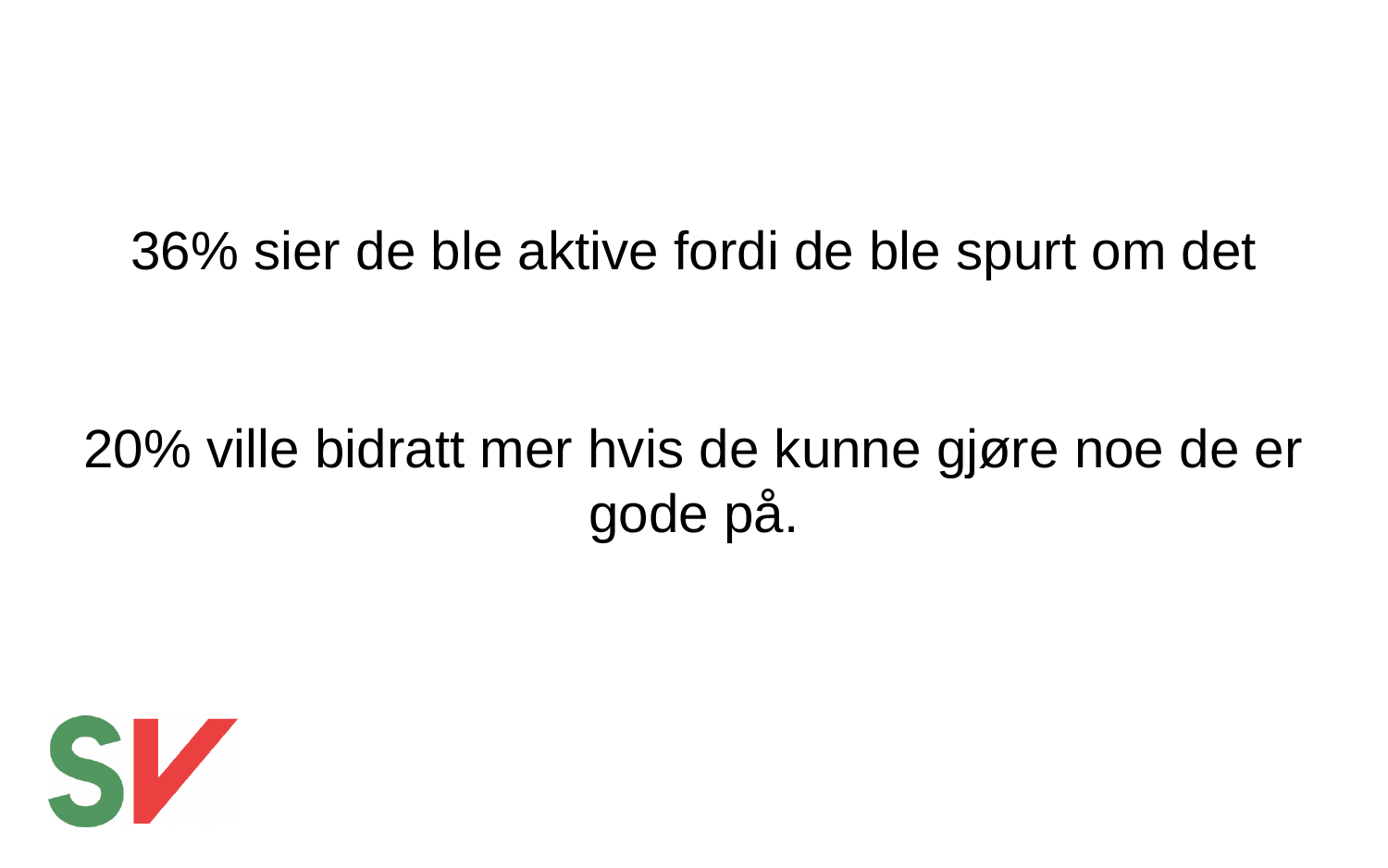

# 36% sier de ble aktive fordi de ble spurt om det
20% ville bidratt mer hvis de kunne gjøre noe de er gode på.